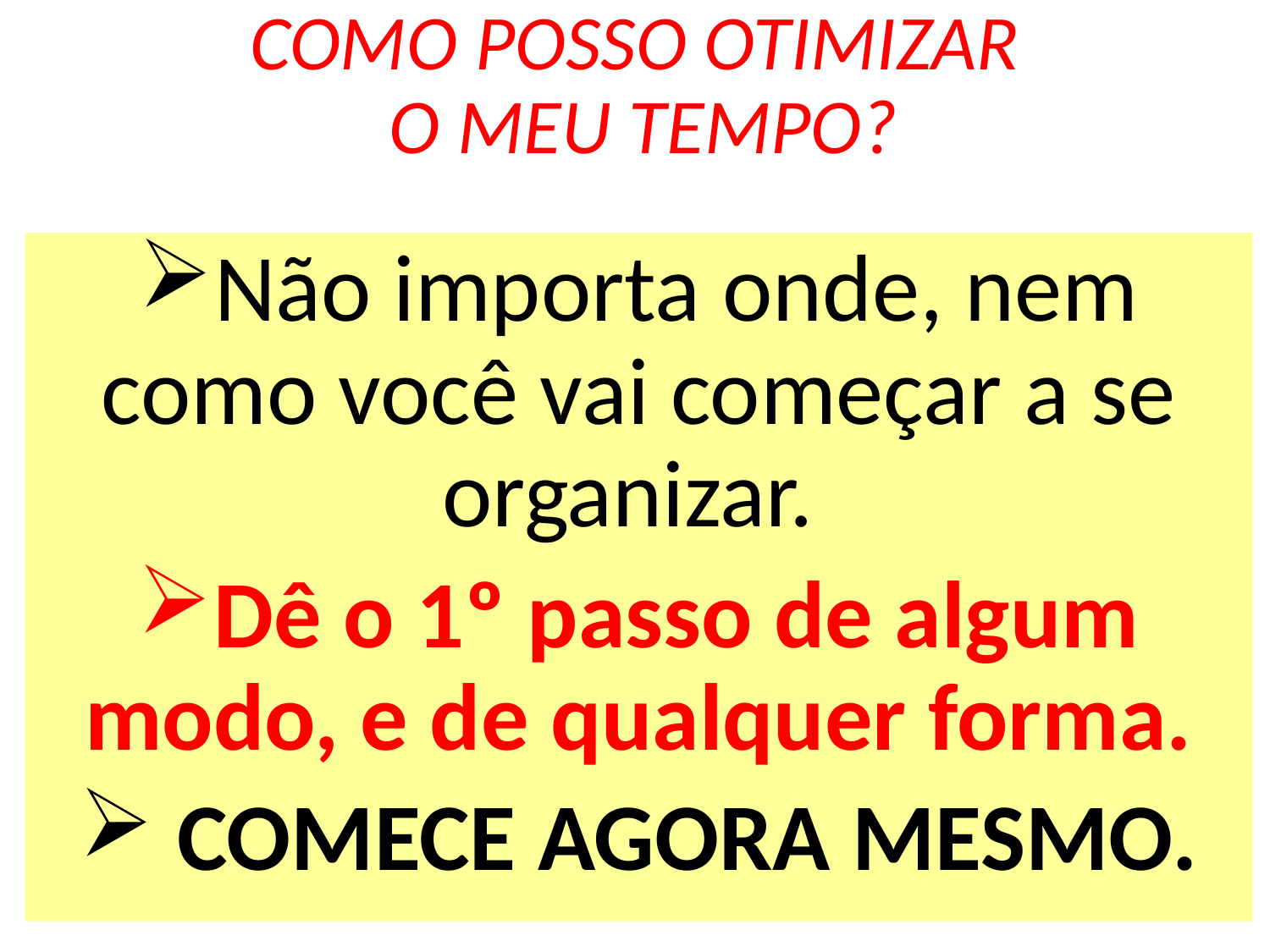

COMO POSSO OTIMIZAR
 O MEU TEMPO?
Não importa onde, nem como você vai começar a se organizar.
Dê o 1º passo de algum modo, e de qualquer forma.
 COMECE AGORA MESMO.